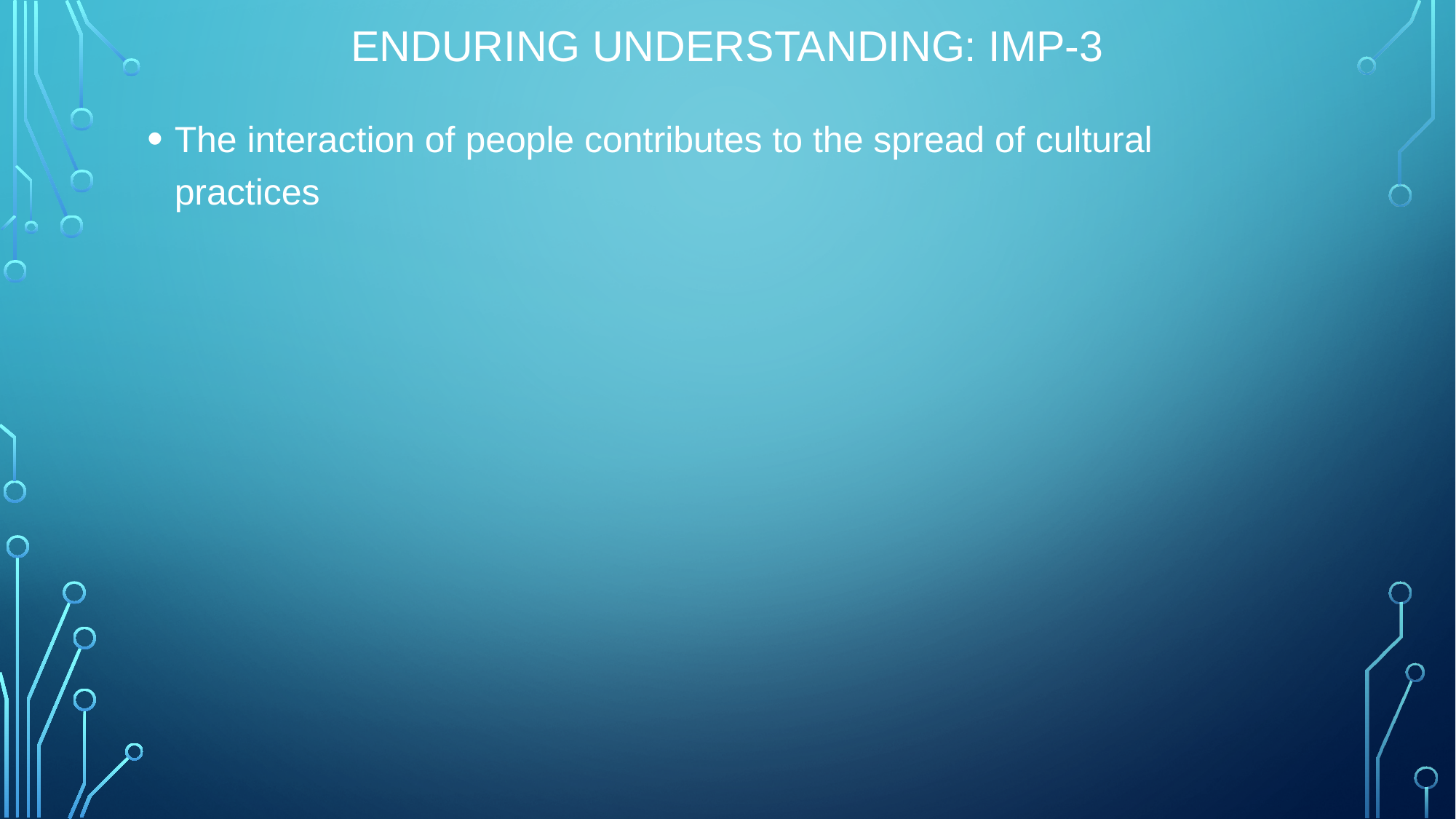

# Enduring Understanding: IMP-3
The interaction of people contributes to the spread of cultural practices